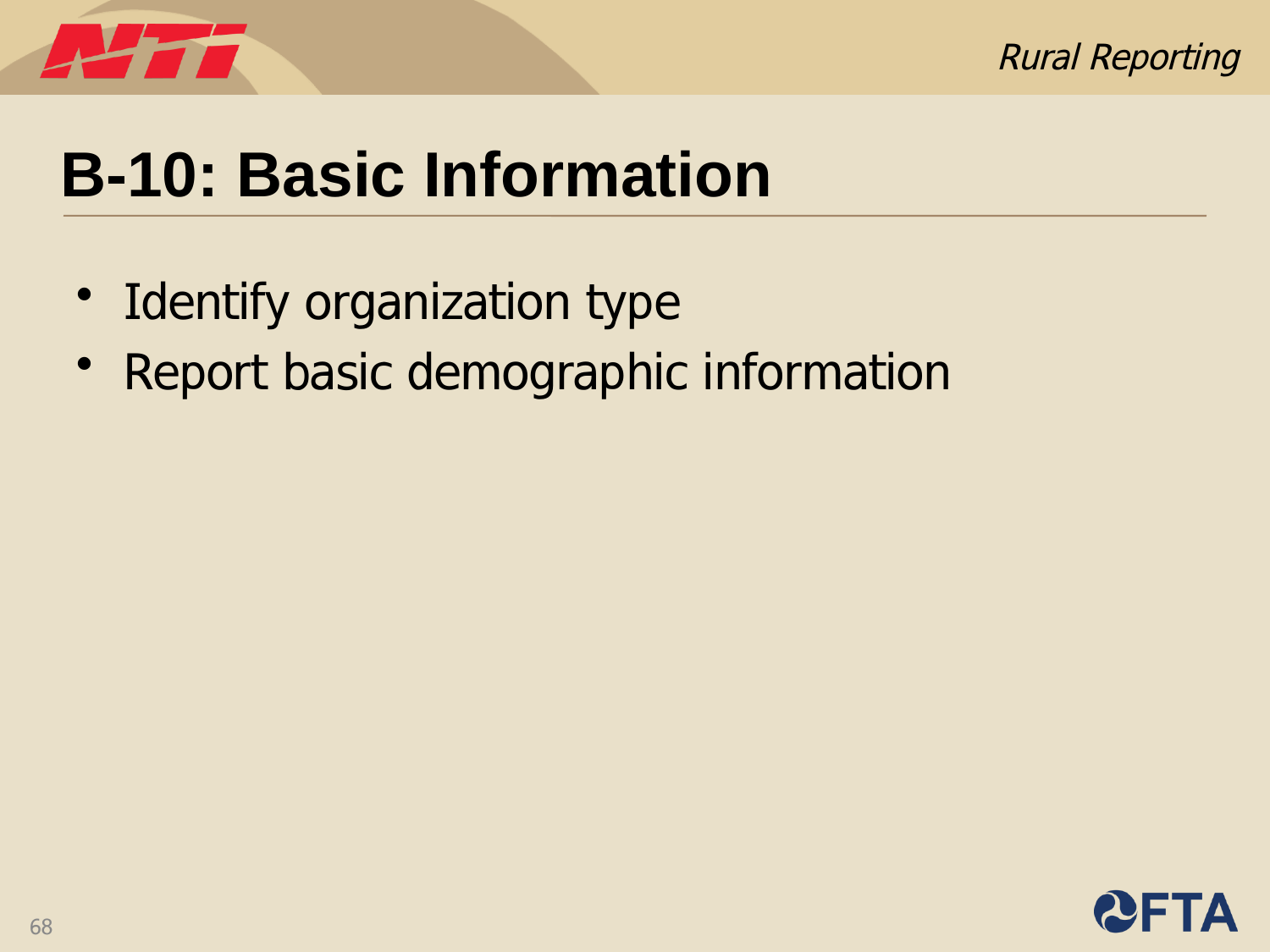

# B-10 Basic Information
B-10: Basic Information
Identify organization type
Report basic demographic information
68